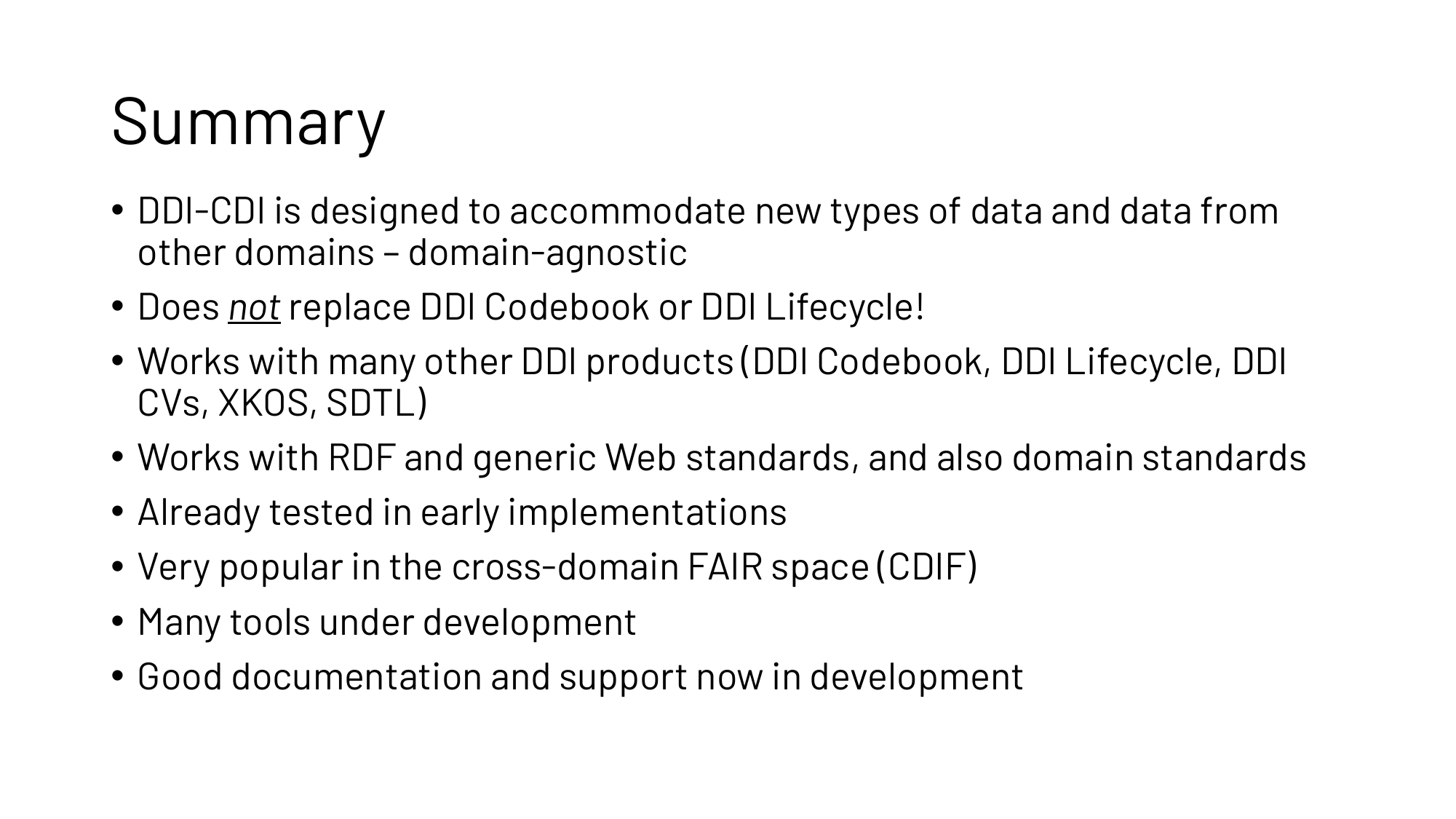

# Summary
DDI-CDI is designed to accommodate new types of data and data from other domains – domain-agnostic
Does not replace DDI Codebook or DDI Lifecycle!
Works with many other DDI products (DDI Codebook, DDI Lifecycle, DDI CVs, XKOS, SDTL)
Works with RDF and generic Web standards, and also domain standards
Already tested in early implementations
Very popular in the cross-domain FAIR space (CDIF)
Many tools under development
Good documentation and support now in development